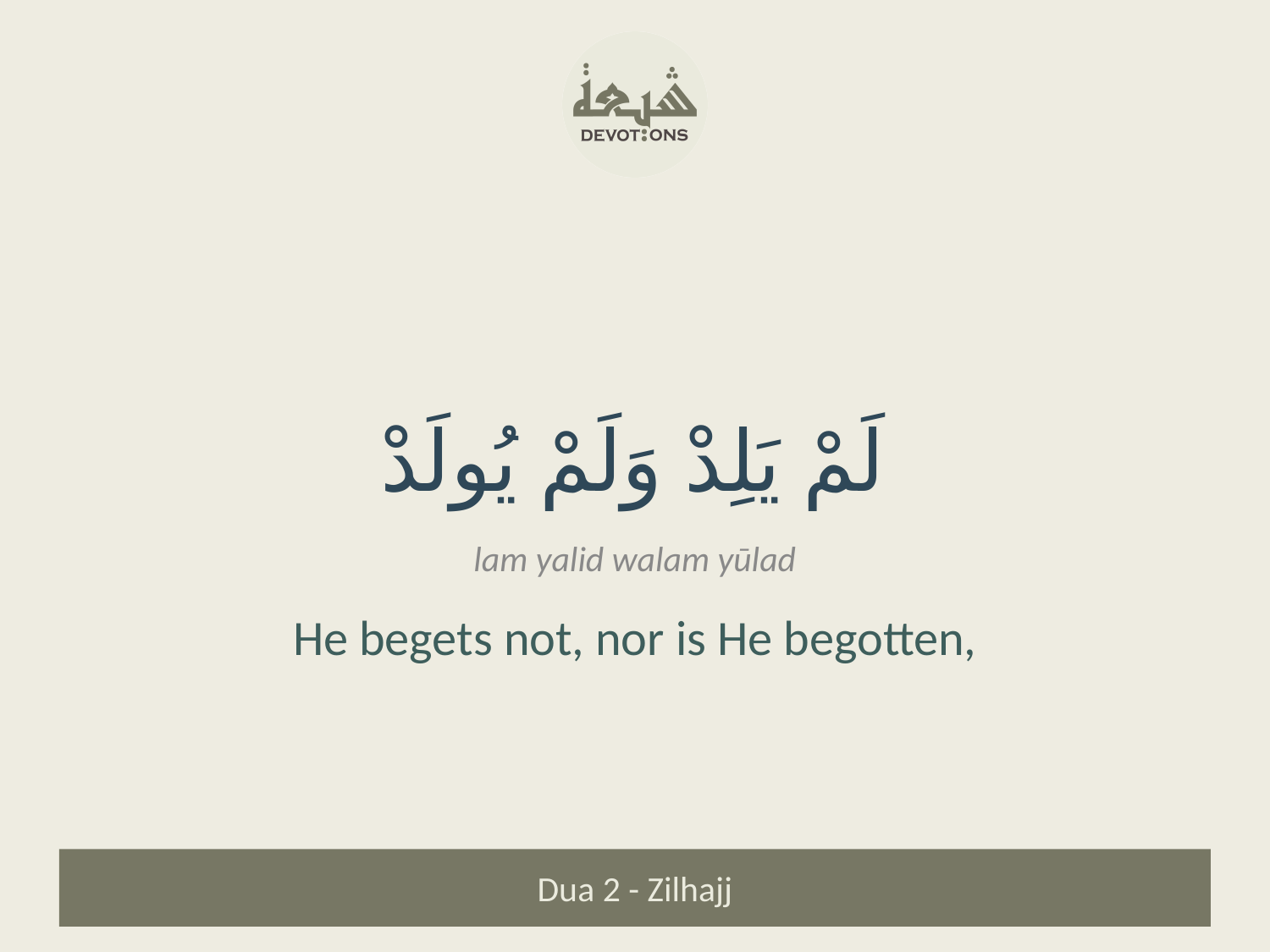

لَمْ يَلِدْ وَلَمْ يُولَدْ
lam yalid walam yūlad
He begets not, nor is He begotten,
Dua 2 - Zilhajj